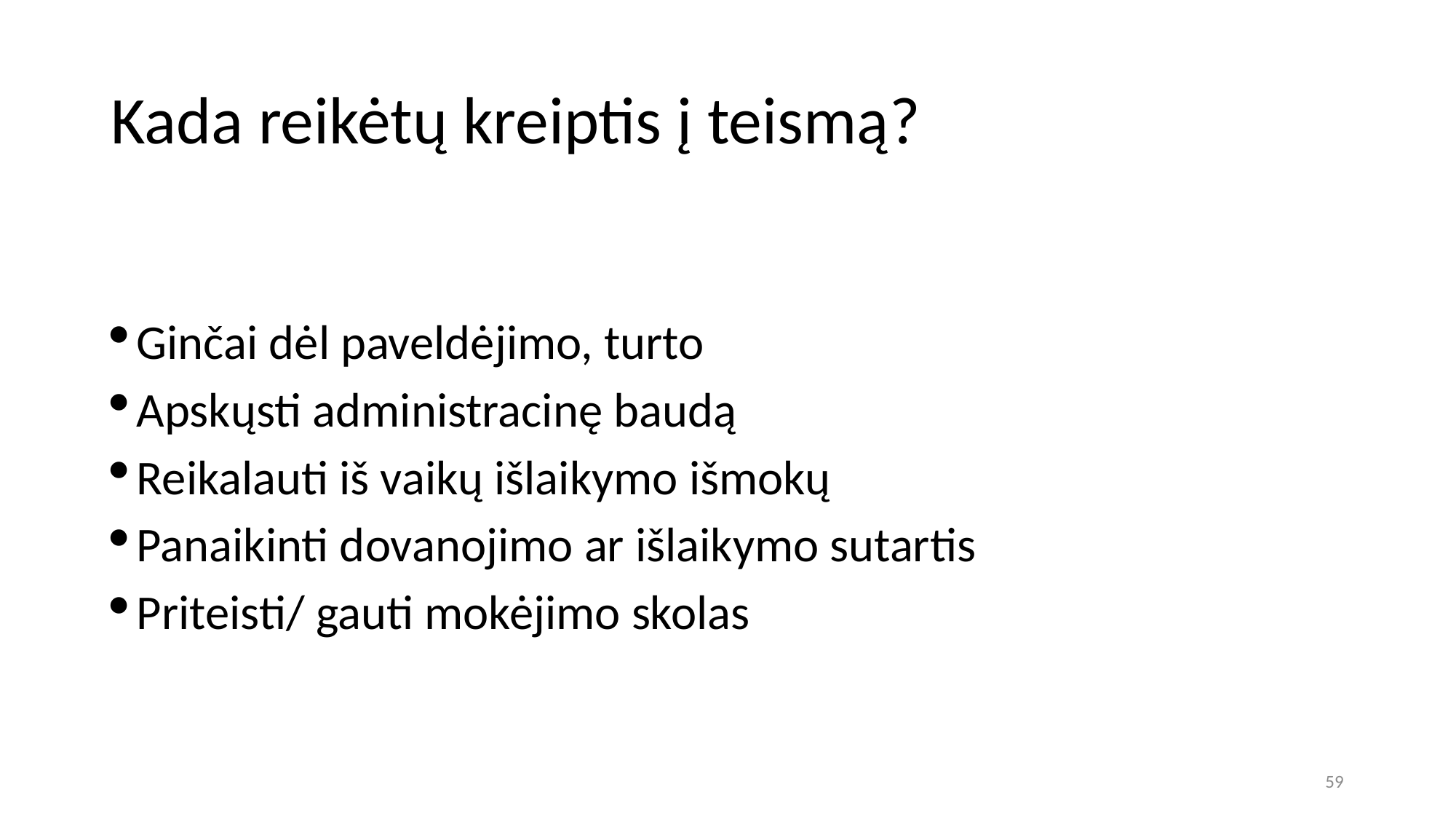

Kada reikėtų kreiptis į teismą?
Ginčai dėl paveldėjimo, turto
Apskųsti administracinę baudą
Reikalauti iš vaikų išlaikymo išmokų
Panaikinti dovanojimo ar išlaikymo sutartis
Priteisti/ gauti mokėjimo skolas
59